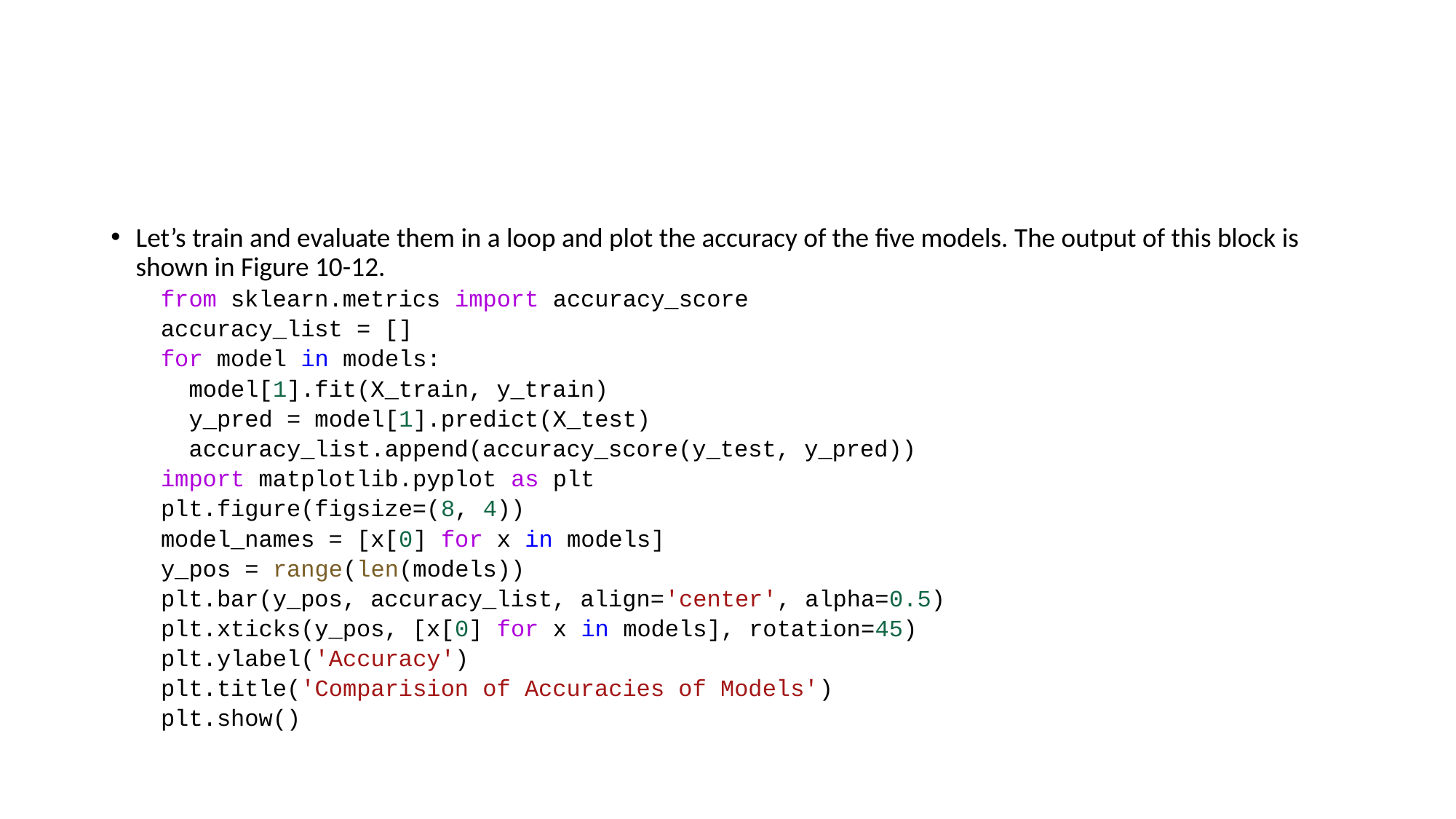

#
Let’s train and evaluate them in a loop and plot the accuracy of the five models. The output of this block is shown in Figure 10-12.
from sklearn.metrics import accuracy_score
accuracy_list = []
for model in models:
  model[1].fit(X_train, y_train)
  y_pred = model[1].predict(X_test)
  accuracy_list.append(accuracy_score(y_test, y_pred))
import matplotlib.pyplot as plt
plt.figure(figsize=(8, 4))
model_names = [x[0] for x in models]
y_pos = range(len(models))
plt.bar(y_pos, accuracy_list, align='center', alpha=0.5)
plt.xticks(y_pos, [x[0] for x in models], rotation=45)
plt.ylabel('Accuracy')
plt.title('Comparision of Accuracies of Models')
plt.show()